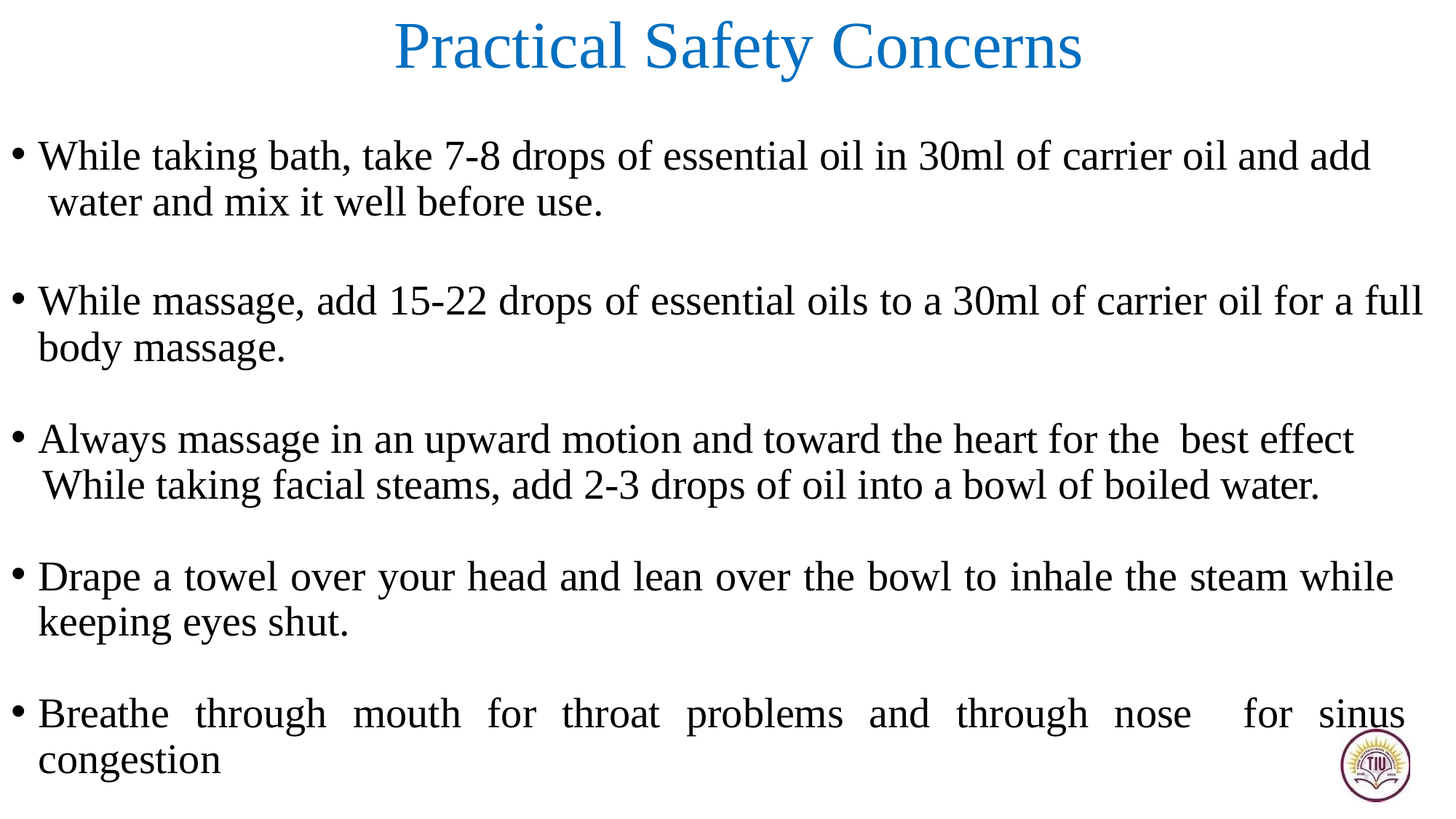

# Practical Safety Concerns
While taking bath, take 7-8 drops of essential oil in 30ml of carrier oil and add  water and mix it well before use.

While massage, add 15-22 drops of essential oils to a 30ml of carrier oil for a full  body massage.

Always massage in an upward motion and toward the heart for the  best effect
   While taking facial steams, add 2-3 drops of oil into a bowl of boiled water.

Drape a towel over your head and lean over the bowl to inhale the steam while  keeping eyes shut.

Breathe through mouth for throat problems and through nose  for sinus congestion